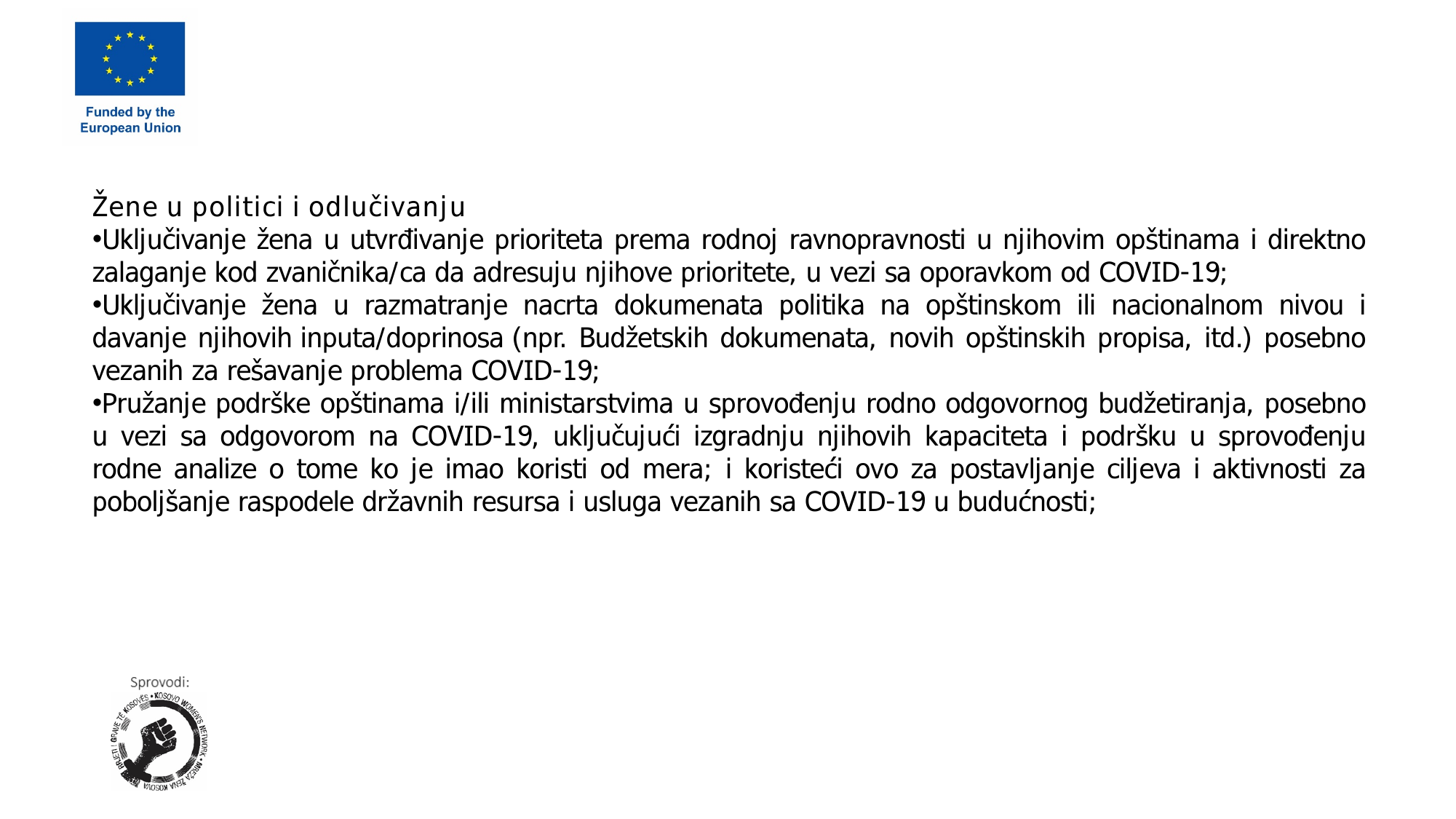

Žene u politici i odlučivanju
Uključivanje žena u utvrđivanje prioriteta prema rodnoj ravnopravnosti u njihovim opštinama i direktno zalaganje kod zvaničnika/ca da adresuju njihove prioritete, u vezi sa oporavkom od COVID-19;
Uključivanje žena u razmatranje nacrta dokumenata politika na opštinskom ili nacionalnom nivou i davanje njihovih inputa/doprinosa (npr. Budžetskih dokumenata, novih opštinskih propisa, itd.) posebno vezanih za rešavanje problema COVID-19;
Pružanje podrške opštinama i/ili ministarstvima u sprovođenju rodno odgovornog budžetiranja, posebno u vezi sa odgovorom na COVID-19, uključujući izgradnju njihovih kapaciteta i podršku u sprovođenju rodne analize o tome ko je imao koristi od mera; i koristeći ovo za postavljanje ciljeva i aktivnosti za poboljšanje raspodele državnih resursa i usluga vezanih sa COVID-19 u budućnosti;